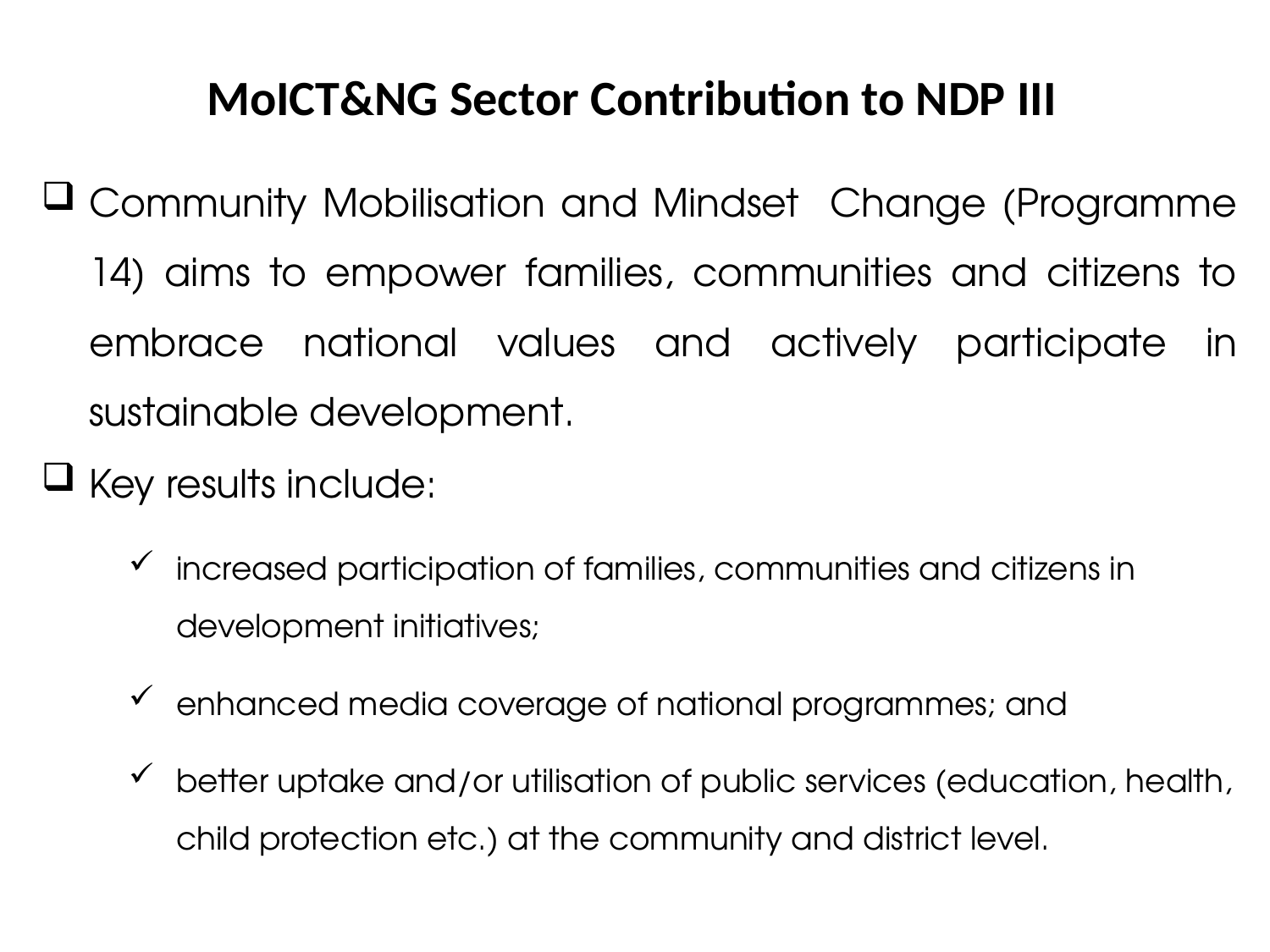

# MoICT&NG Sector Contribution to NDP III
Community Mobilisation and Mindset  Change (Programme 14) aims to empower families, communities and citizens to embrace national values and actively participate in sustainable development.
Key results include:
increased participation of families, communities and citizens in development initiatives;
enhanced media coverage of national programmes; and
better uptake and/or utilisation of public services (education, health, child protection etc.) at the community and district level.